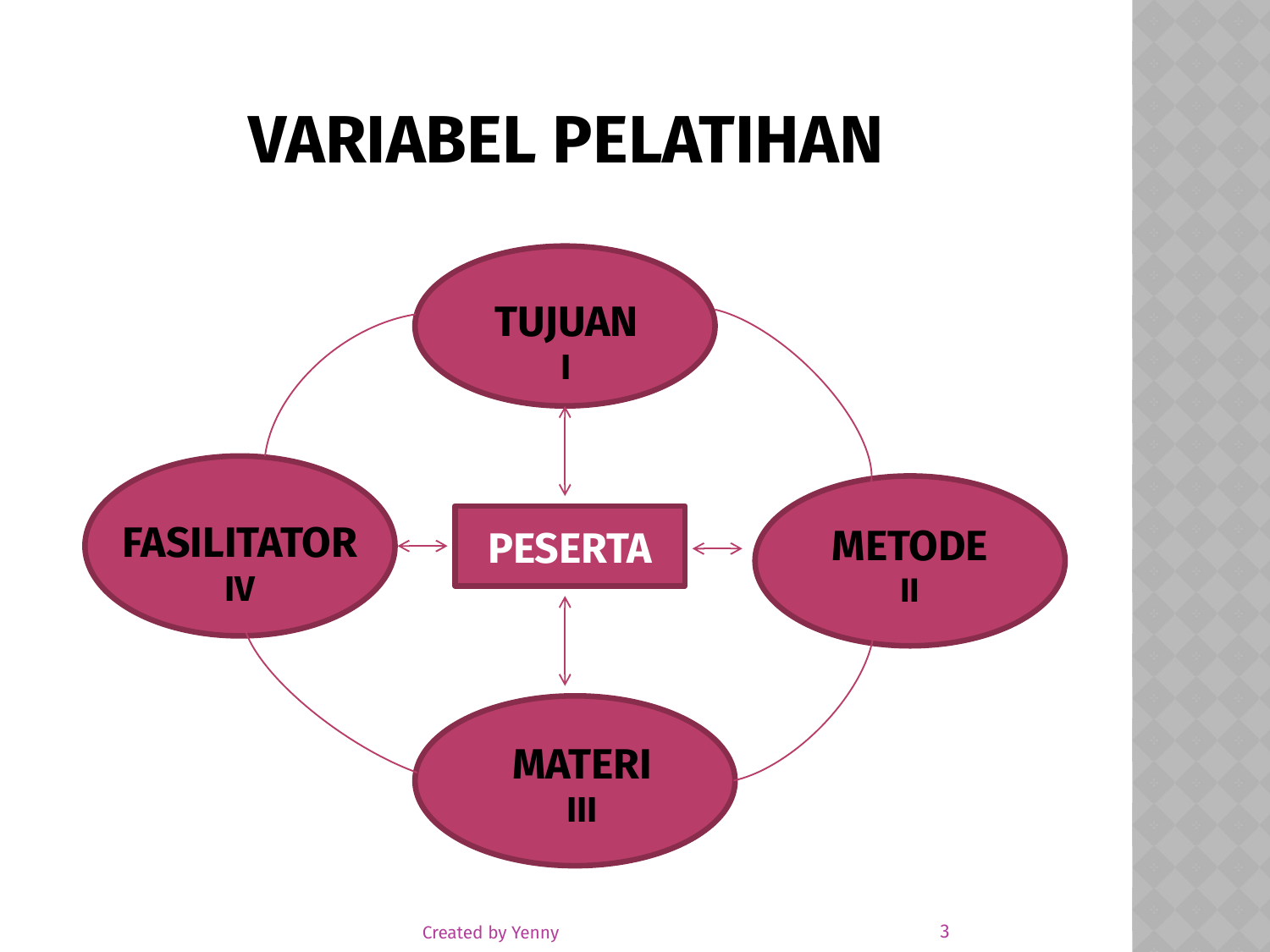

# VARIABEL pelatihan

TUJUAN
I

FASILITATOR
IV

METODE
II
PESERTA

MATERI
III
3
Created by Yenny